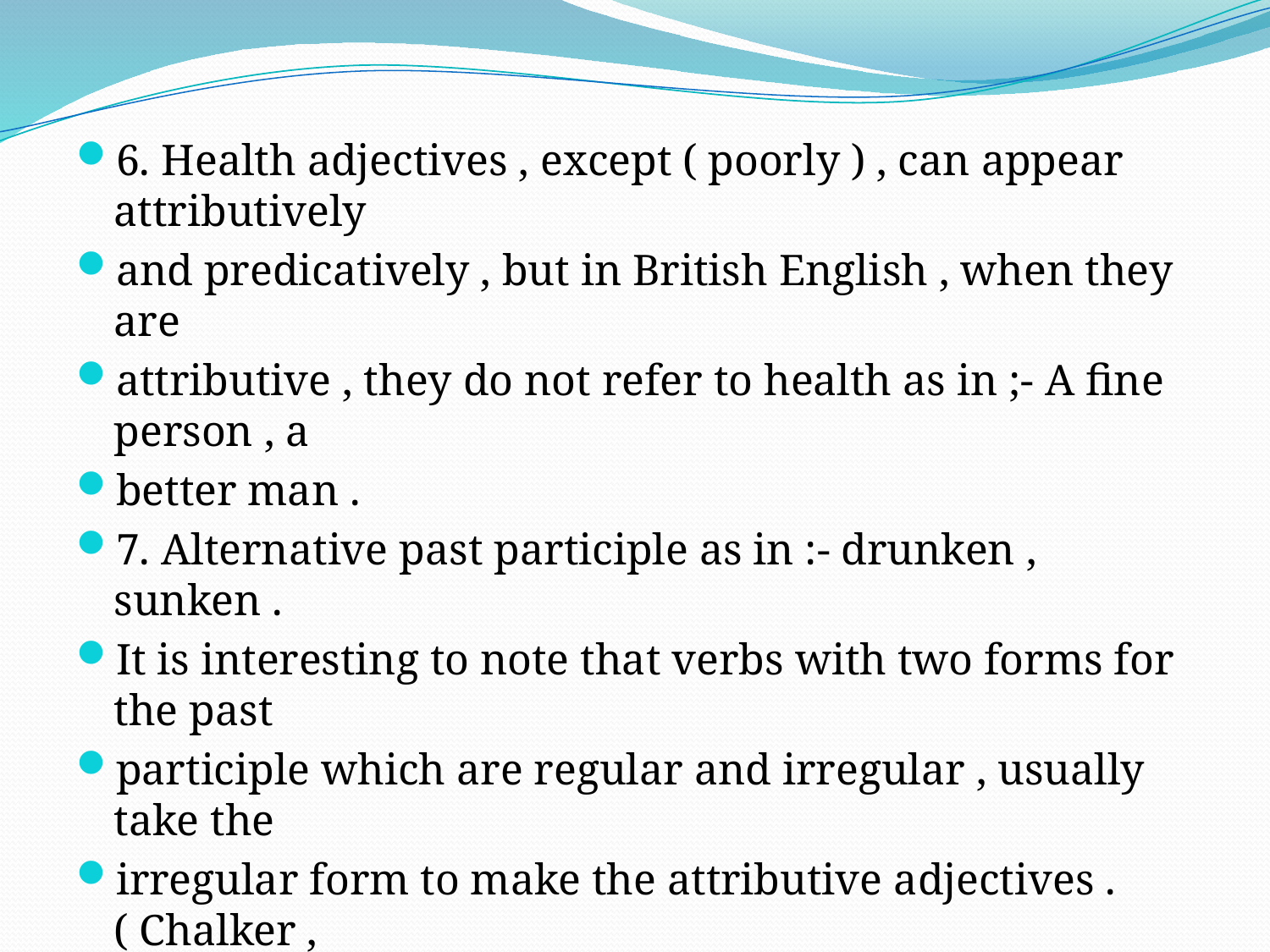

#
6. Health adjectives , except ( poorly ) , can appear attributively
and predicatively , but in British English , when they are
attributive , they do not refer to health as in ;- A fine person , a
better man .
7. Alternative past participle as in :- drunken , sunken .
It is interesting to note that verbs with two forms for the past
participle which are regular and irregular , usually take the
irregular form to make the attributive adjectives . ( Chalker ,
1984 : 166-168 ) , ( see also Quirk , et al , 1985 )